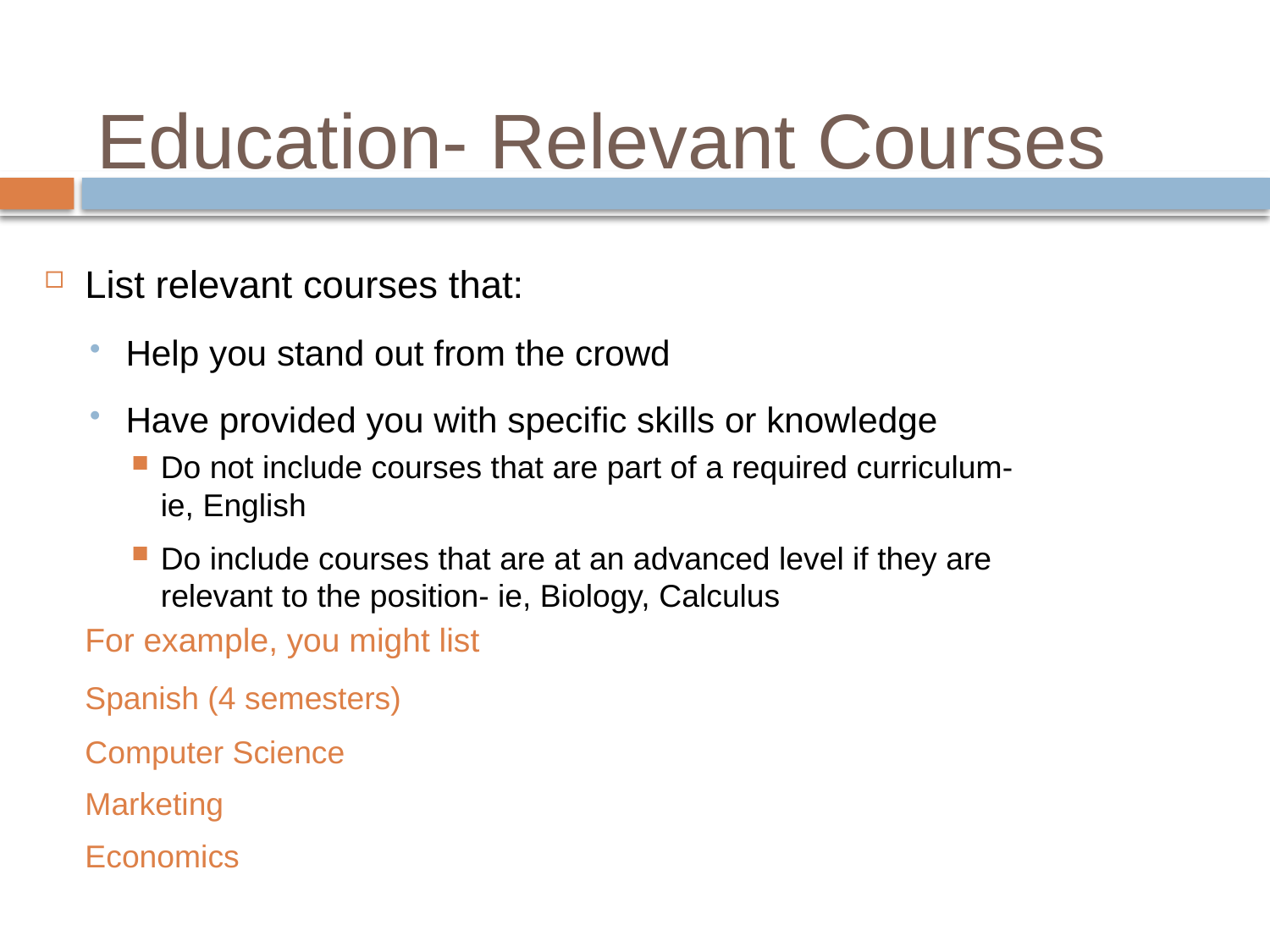

# Education- Relevant Courses
List relevant courses that:
Help you stand out from the crowd
Have provided you with specific skills or knowledge
Do not include courses that are part of a required curriculum- ie, English
Do include courses that are at an advanced level if they are relevant to the position- ie, Biology, Calculus
 			For example, you might list
			Spanish (4 semesters)
			Computer Science
			Marketing
			Economics